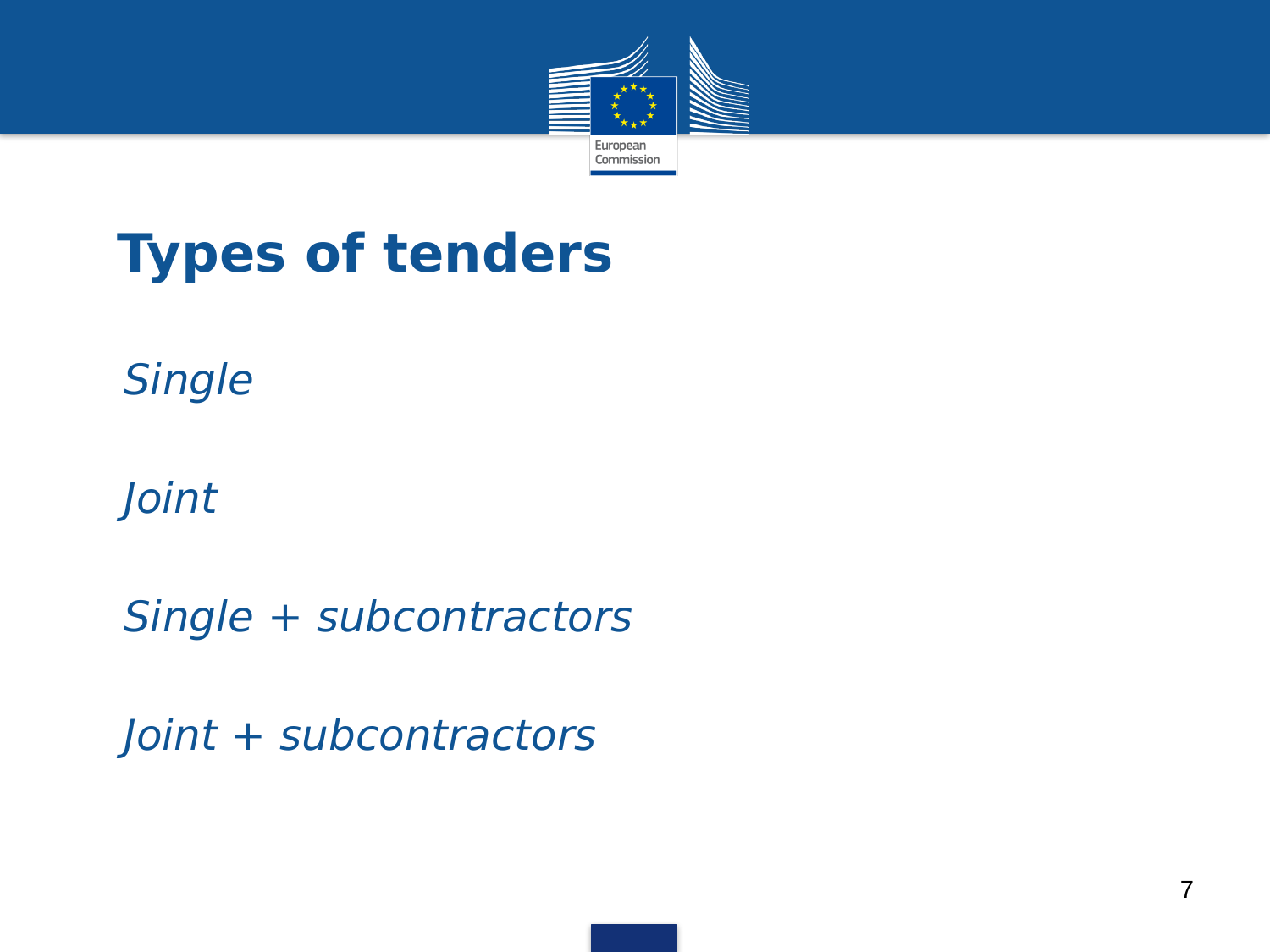

# Types of tenders
Single

Joint

Single + subcontractors

Joint + subcontractors
7